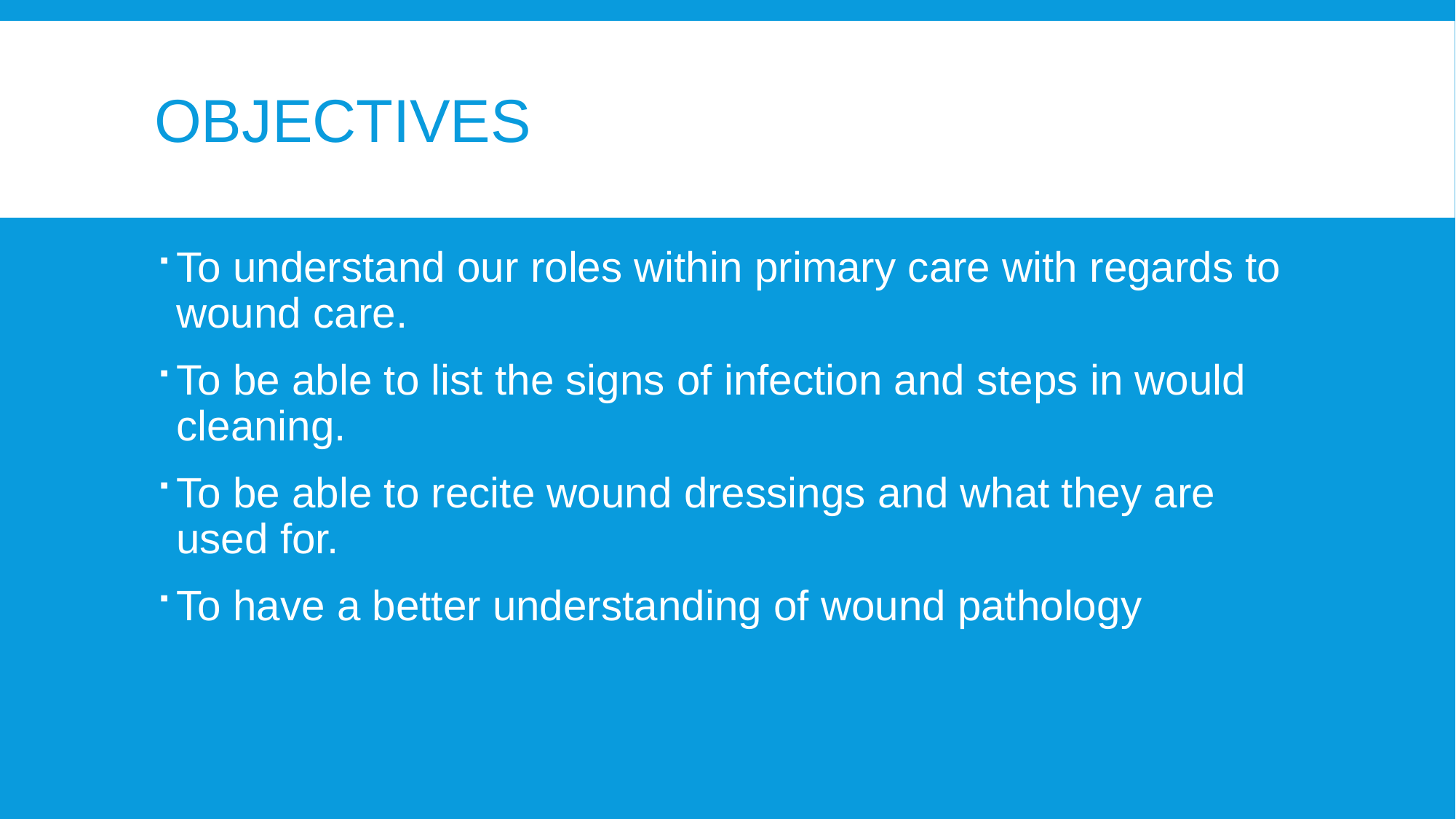

# Objectives
To understand our roles within primary care with regards to wound care.
To be able to list the signs of infection and steps in would cleaning.
To be able to recite wound dressings and what they are used for.
To have a better understanding of wound pathology